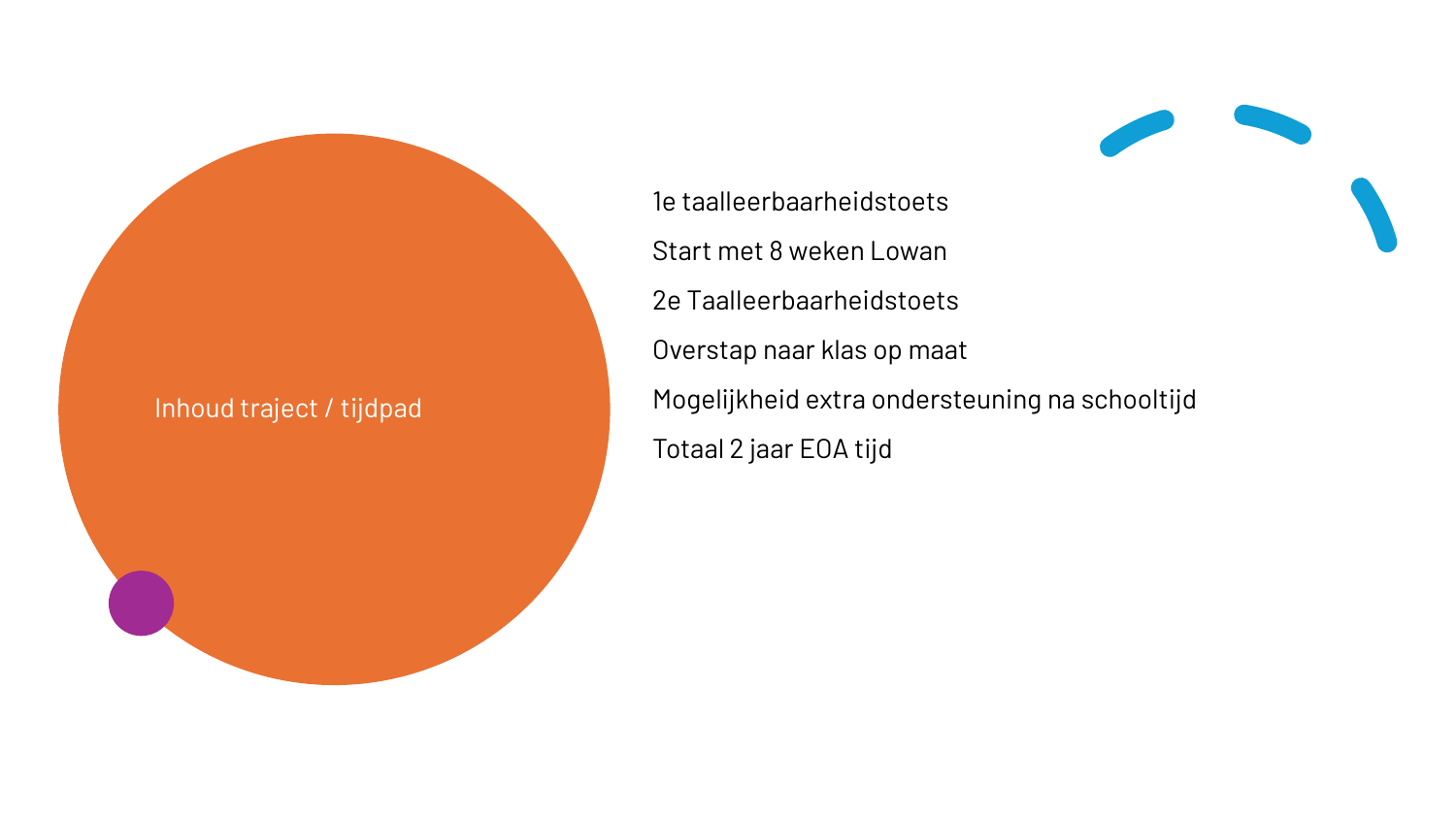

# Inhoud traject / tijdpad
1e taalleerbaarheidstoets
Start met 8 weken Lowan
2e Taalleerbaarheidstoets
Overstap naar klas op maat
Mogelijkheid extra ondersteuning na schooltijd
Totaal 2 jaar EOA tijd